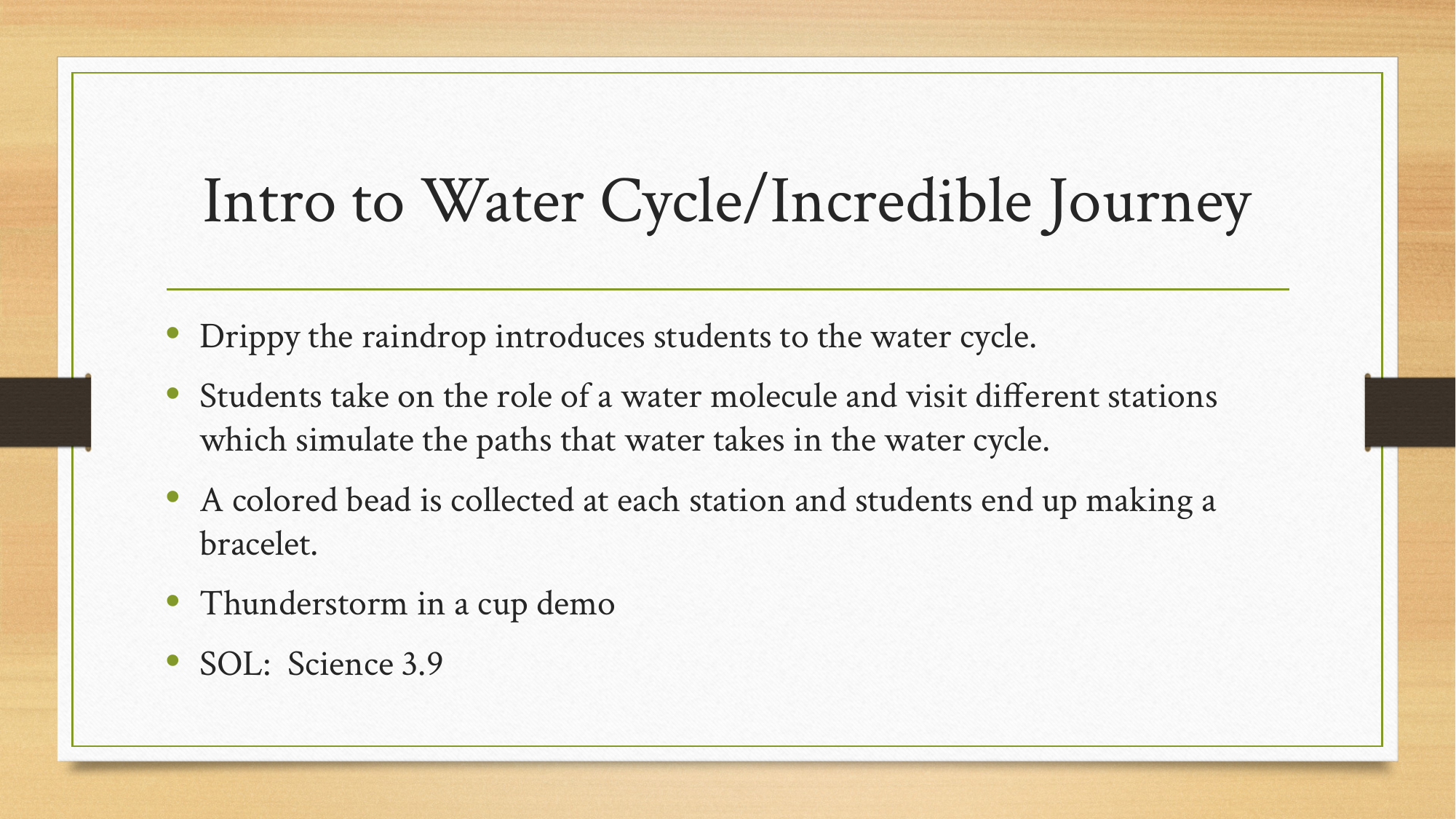

# Intro to Water Cycle/Incredible Journey
Drippy the raindrop introduces students to the water cycle.
Students take on the role of a water molecule and visit different stations which simulate the paths that water takes in the water cycle.
A colored bead is collected at each station and students end up making a bracelet.
Thunderstorm in a cup demo
SOL:  Science 3.9